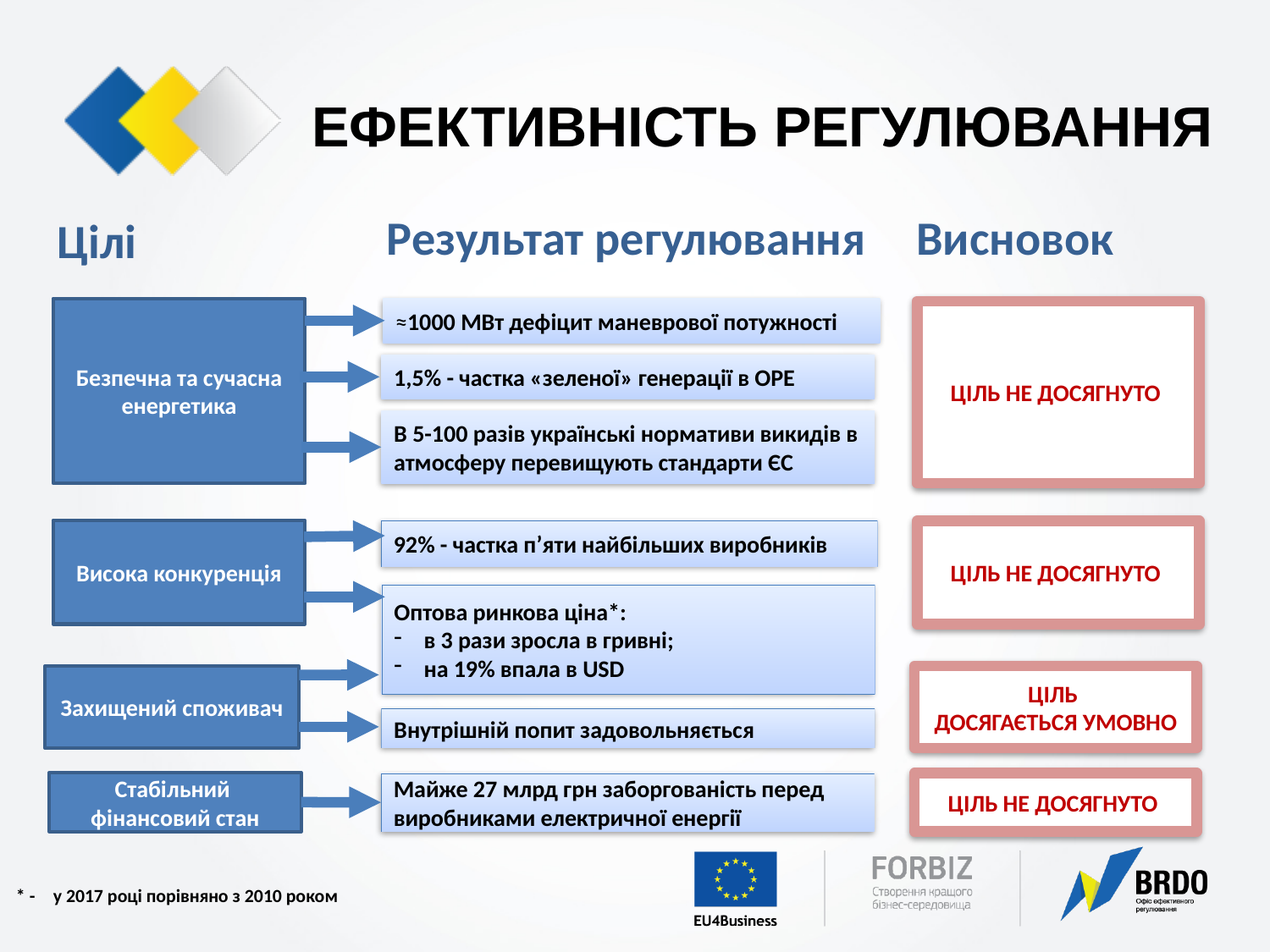

# ЕФЕКТИВНІСТЬ РЕГУЛЮВАННЯ
Результат регулювання
Висновок
Цілі
≈1000 МВт дефіцит маневрової потужності
Безпечна та сучасна енергетика
ЦІЛЬ НЕ ДОСЯГНУТО
1,5% - частка «зеленої» генерації в ОРЕ
В 5-100 разів українські нормативи викидів в атмосферу перевищують стандарти ЄС
Висока конкуренція
92% - частка п’яти найбільших виробників
ЦІЛЬ НЕ ДОСЯГНУТО
Оптова ринкова ціна*:
в 3 рази зросла в гривні;
на 19% впала в USD
Захищений споживач
ЦІЛЬ
ДОСЯГАЄТЬСЯ УМОВНО
Внутрішній попит задовольняється
Стабільний
фінансовий стан
Майже 27 млрд грн заборгованість перед виробниками електричної енергії
ЦІЛЬ НЕ ДОСЯГНУТО
* -	у 2017 році порівняно з 2010 роком